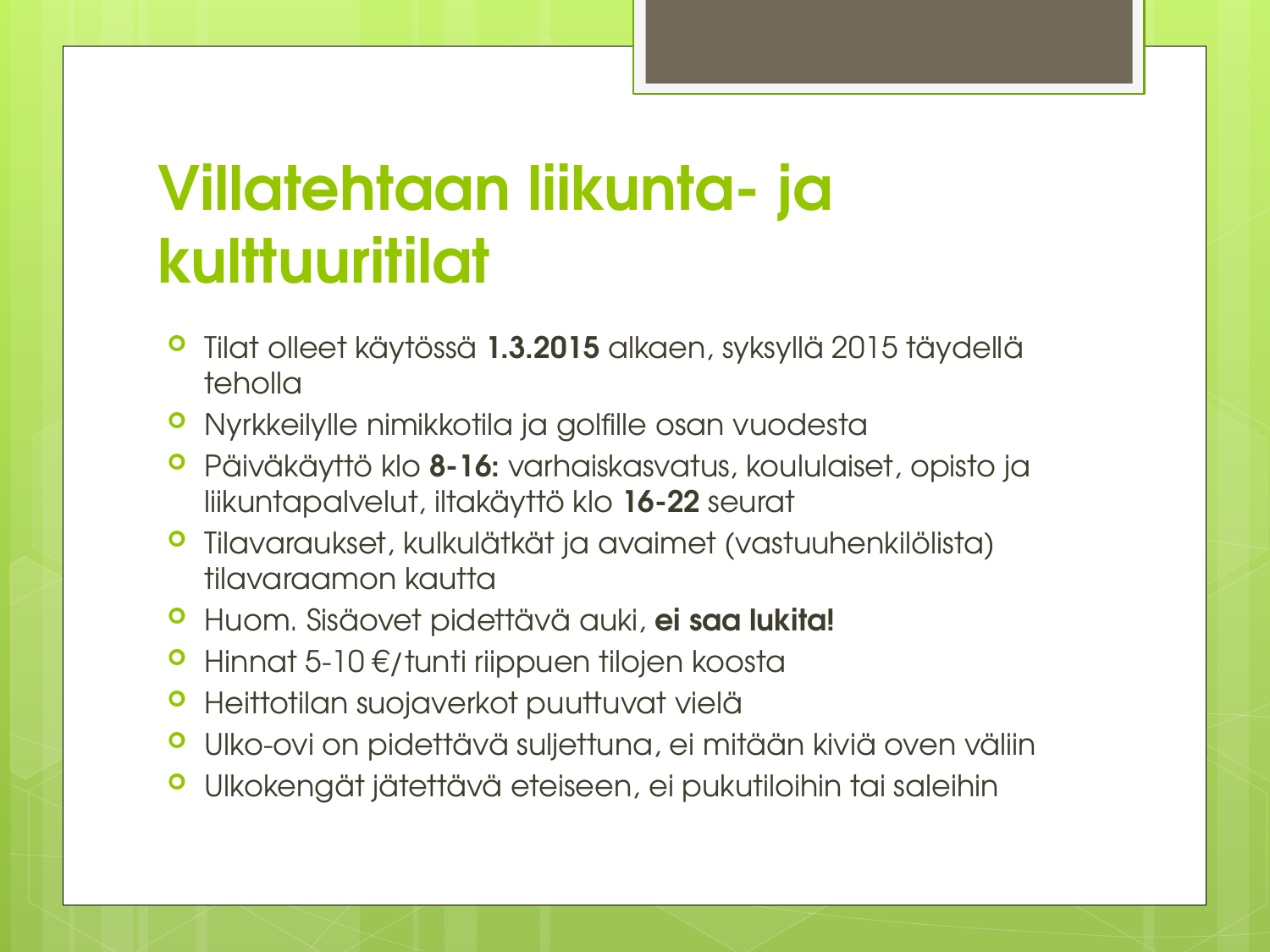

# Villatehtaan liikunta- ja kulttuuritilat
Tilat olleet käytössä 1.3.2015 alkaen, syksyllä 2015 täydellä teholla
Nyrkkeilylle nimikkotila ja golfille osan vuodesta
Päiväkäyttö klo 8-16: varhaiskasvatus, koululaiset, opisto ja liikuntapalvelut, iltakäyttö klo 16-22 seurat
Tilavaraukset, kulkulätkät ja avaimet (vastuuhenkilölista) tilavaraamon kautta
Huom. Sisäovet pidettävä auki, ei saa lukita!
Hinnat 5-10 €/tunti riippuen tilojen koosta
Heittotilan suojaverkot puuttuvat vielä
Ulko-ovi on pidettävä suljettuna, ei mitään kiviä oven väliin
Ulkokengät jätettävä eteiseen, ei pukutiloihin tai saleihin